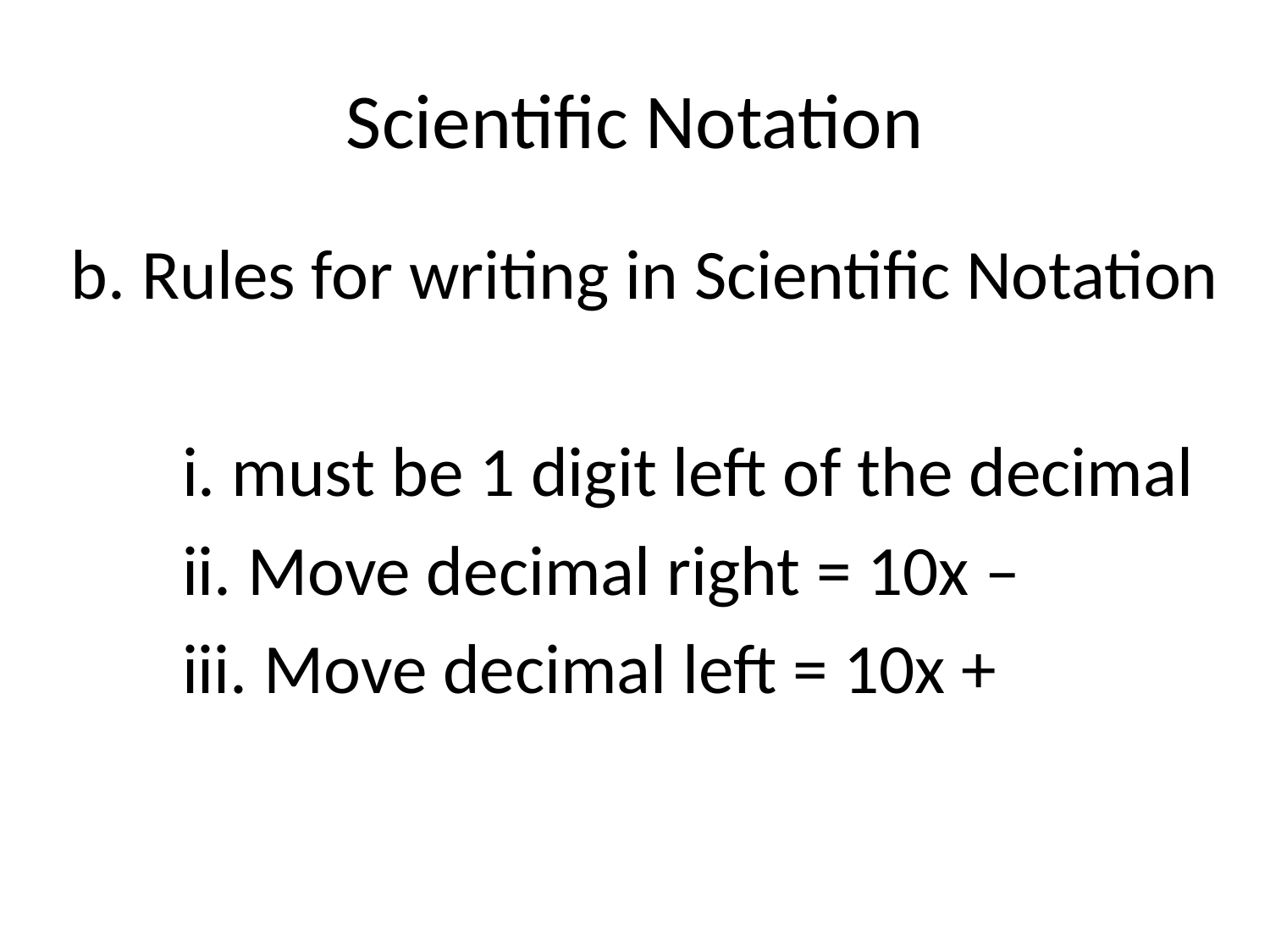

# Scientific Notation
 b. Rules for writing in Scientific Notation

	i. must be 1 digit left of the decimal
	ii. Move decimal right = 10x –
	iii. Move decimal left = 10x +